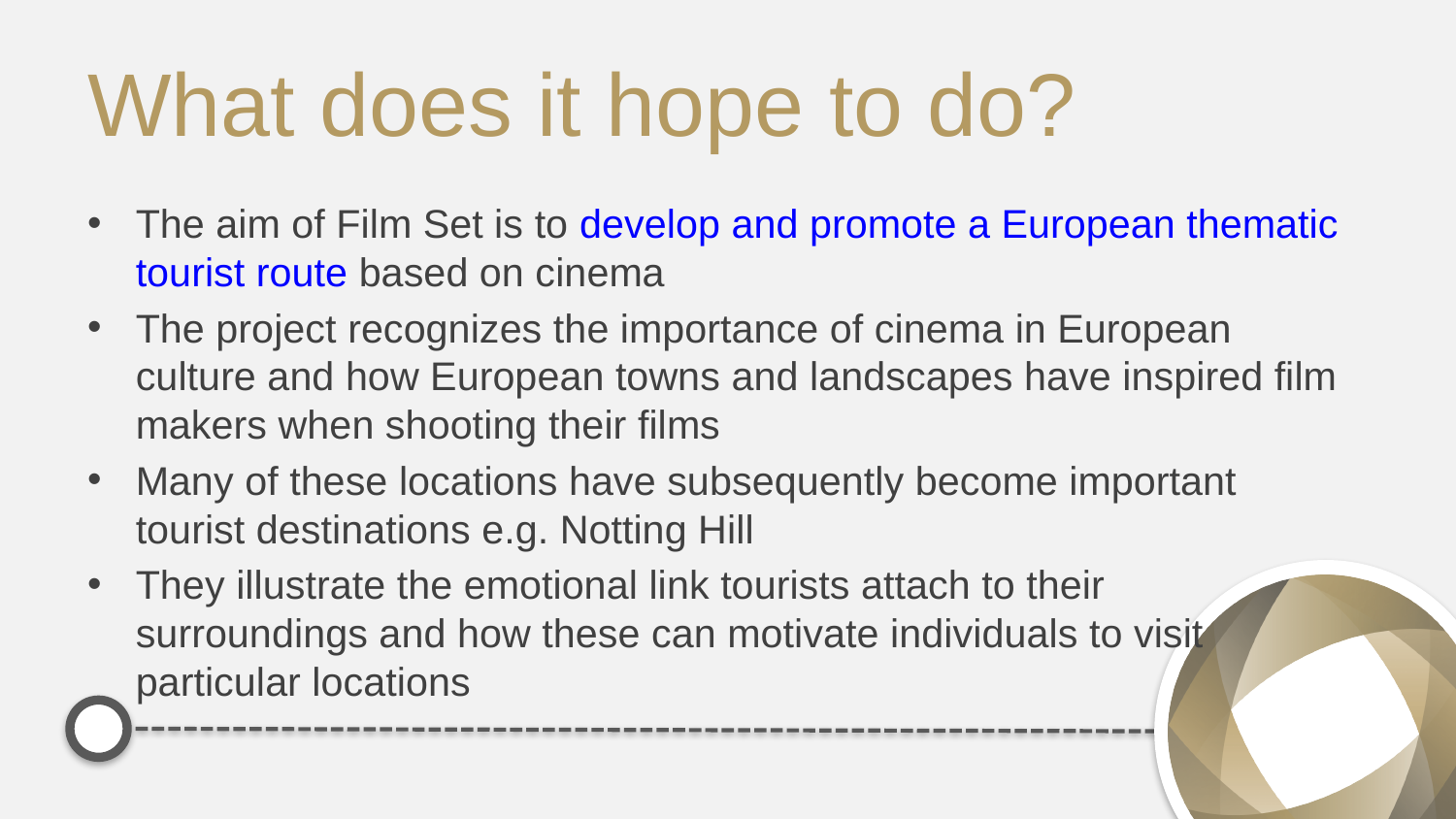

# What does it hope to do?
The aim of Film Set is to develop and promote a European thematic tourist route based on cinema
The project recognizes the importance of cinema in European culture and how European towns and landscapes have inspired film makers when shooting their films
Many of these locations have subsequently become important tourist destinations e.g. Notting Hill
They illustrate the emotional link tourists attach to their surroundings and how these can motivate individuals to visit particular locations